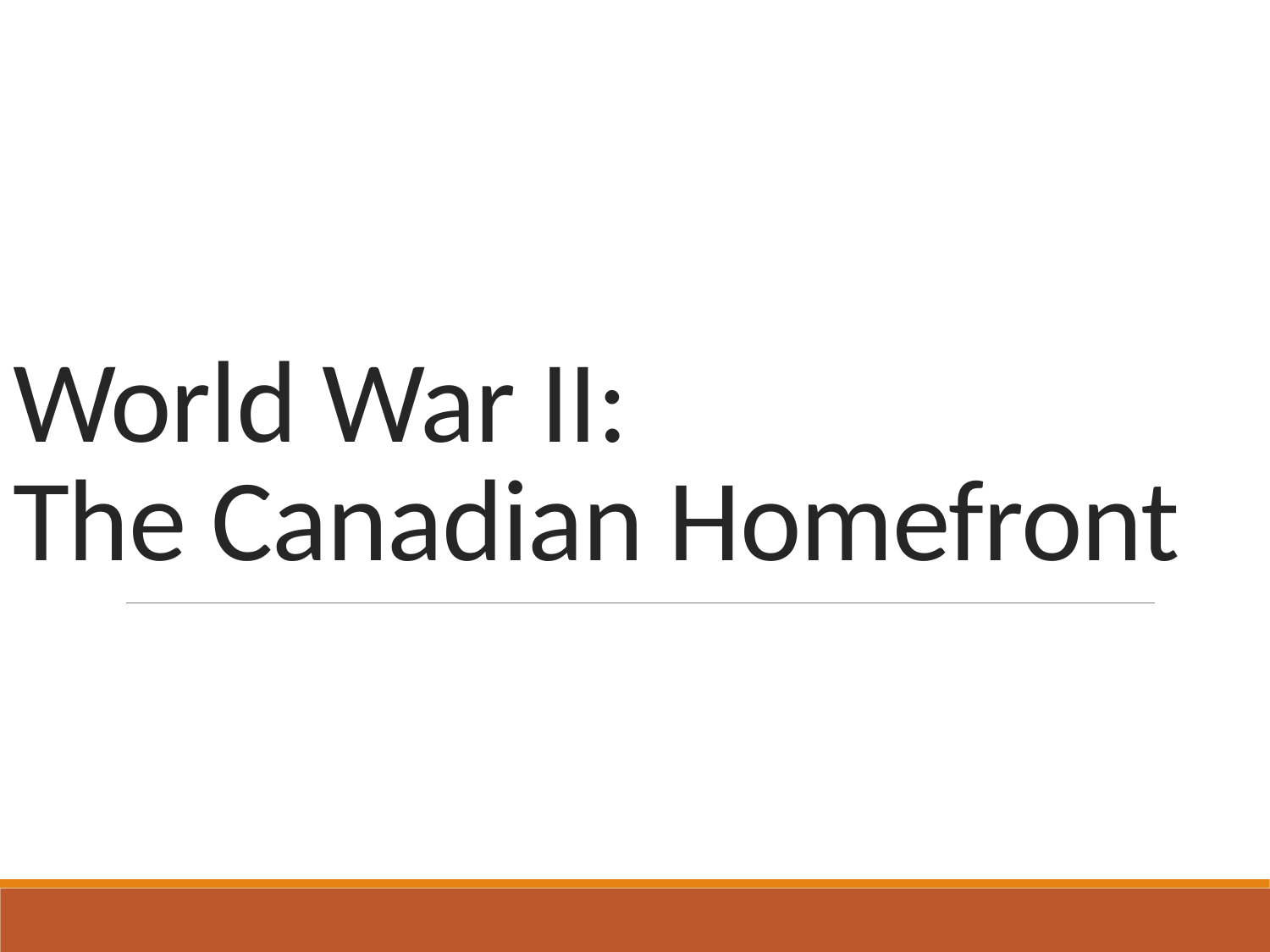

# World War II: The Canadian Homefront